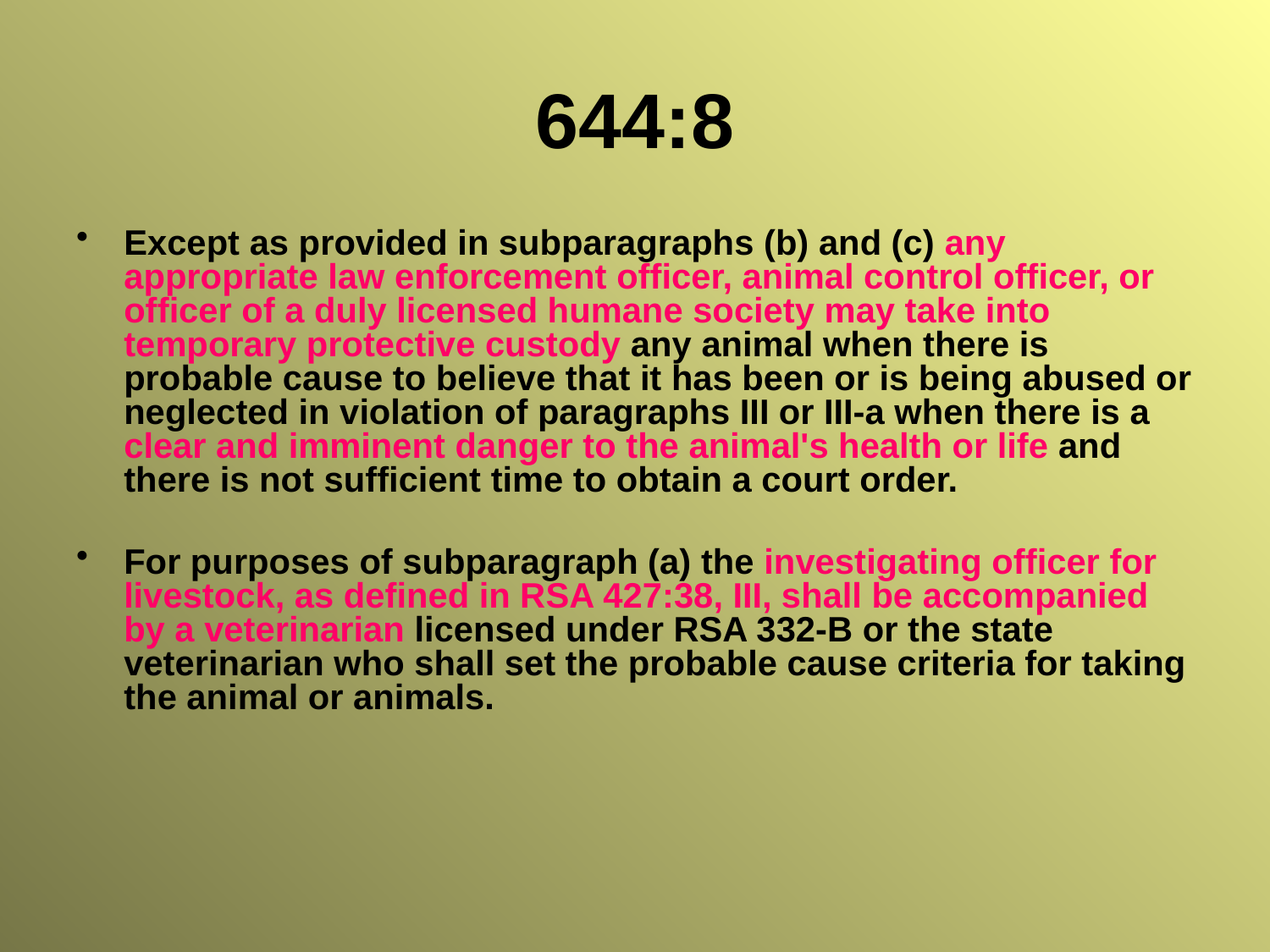

# 644:8
Except as provided in subparagraphs (b) and (c) any appropriate law enforcement officer, animal control officer, or officer of a duly licensed humane society may take into temporary protective custody any animal when there is probable cause to believe that it has been or is being abused or neglected in violation of paragraphs III or III-a when there is a clear and imminent danger to the animal's health or life and there is not sufficient time to obtain a court order.

For purposes of subparagraph (a) the investigating officer for livestock, as defined in RSA 427:38, III, shall be accompanied by a veterinarian licensed under RSA 332-B or the state veterinarian who shall set the probable cause criteria for taking the animal or animals.